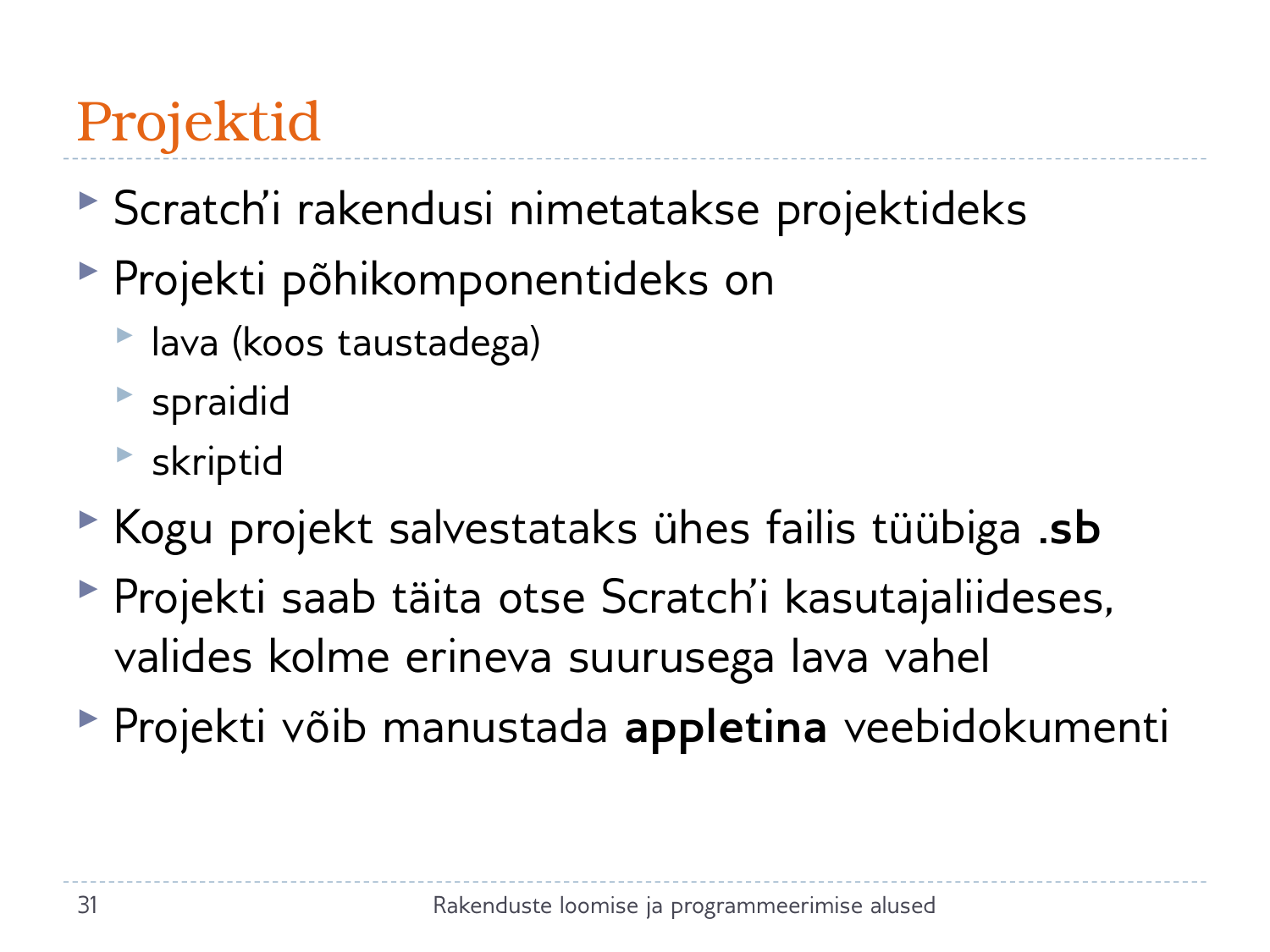

# Projektid
Scratch’i rakendusi nimetatakse projektideks
Projekti põhikomponentideks on
lava (koos taustadega)
spraidid
skriptid
Kogu projekt salvestataks ühes failis tüübiga .sb
Projekti saab täita otse Scratch’i kasutajaliideses, valides kolme erineva suurusega lava vahel
Projekti võib manustada appletina veebidokumenti

31
Rakenduste loomise ja programmeerimise alused